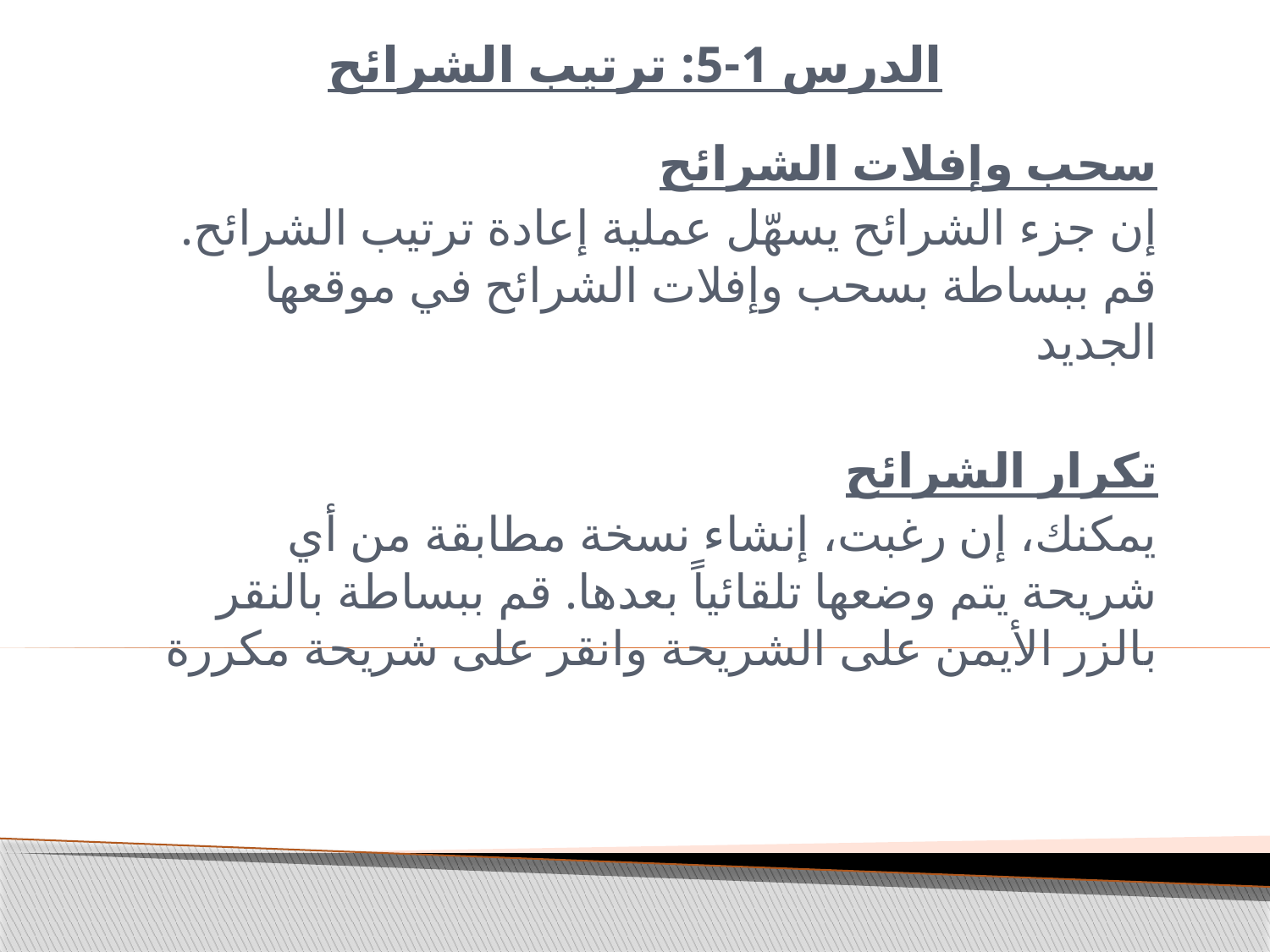

# الدرس 1-5: ترتيب الشرائح
سحب وإفلات الشرائح
إن جزء الشرائح يسهّل عملية إعادة ترتيب الشرائح. قم ببساطة بسحب وإفلات الشرائح في موقعها الجديد

تكرار الشرائح
يمكنك، إن رغبت، إنشاء نسخة مطابقة من أي شريحة يتم وضعها تلقائياً بعدها. قم ببساطة بالنقر بالزر الأيمن على الشريحة وانقر على شريحة مكررة